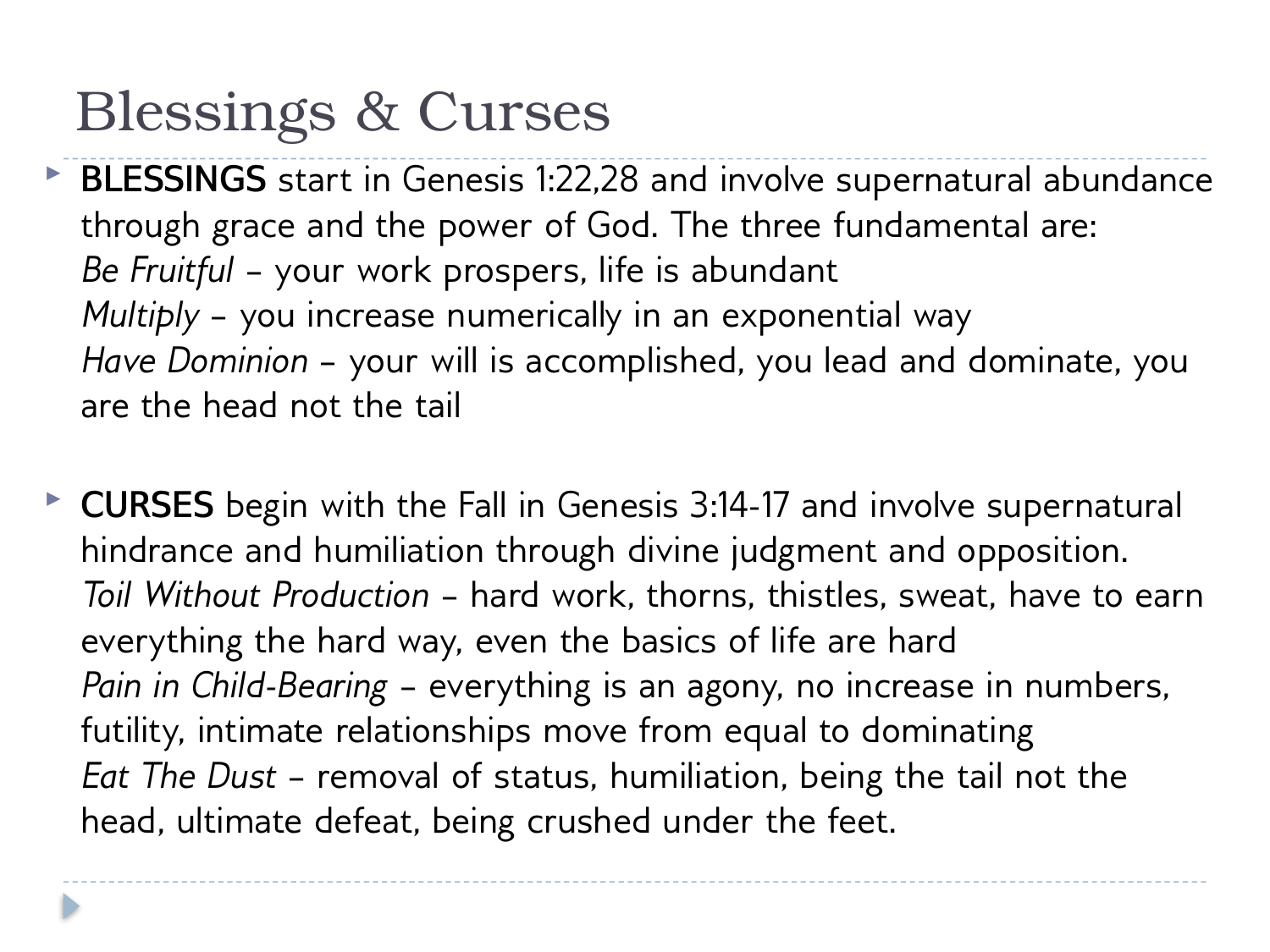

# Blessings & Curses
BLESSINGS start in Genesis 1:22,28 and involve supernatural abundance through grace and the power of God. The three fundamental are:
Be Fruitful – your work prospers, life is abundant
Multiply – you increase numerically in an exponential way
Have Dominion – your will is accomplished, you lead and dominate, you are the head not the tail
CURSES begin with the Fall in Genesis 3:14-17 and involve supernatural hindrance and humiliation through divine judgment and opposition.
Toil Without Production – hard work, thorns, thistles, sweat, have to earn everything the hard way, even the basics of life are hard
Pain in Child-Bearing – everything is an agony, no increase in numbers,  futility, intimate relationships move from equal to dominating
Eat The Dust – removal of status, humiliation, being the tail not the head, ultimate defeat, being crushed under the feet.